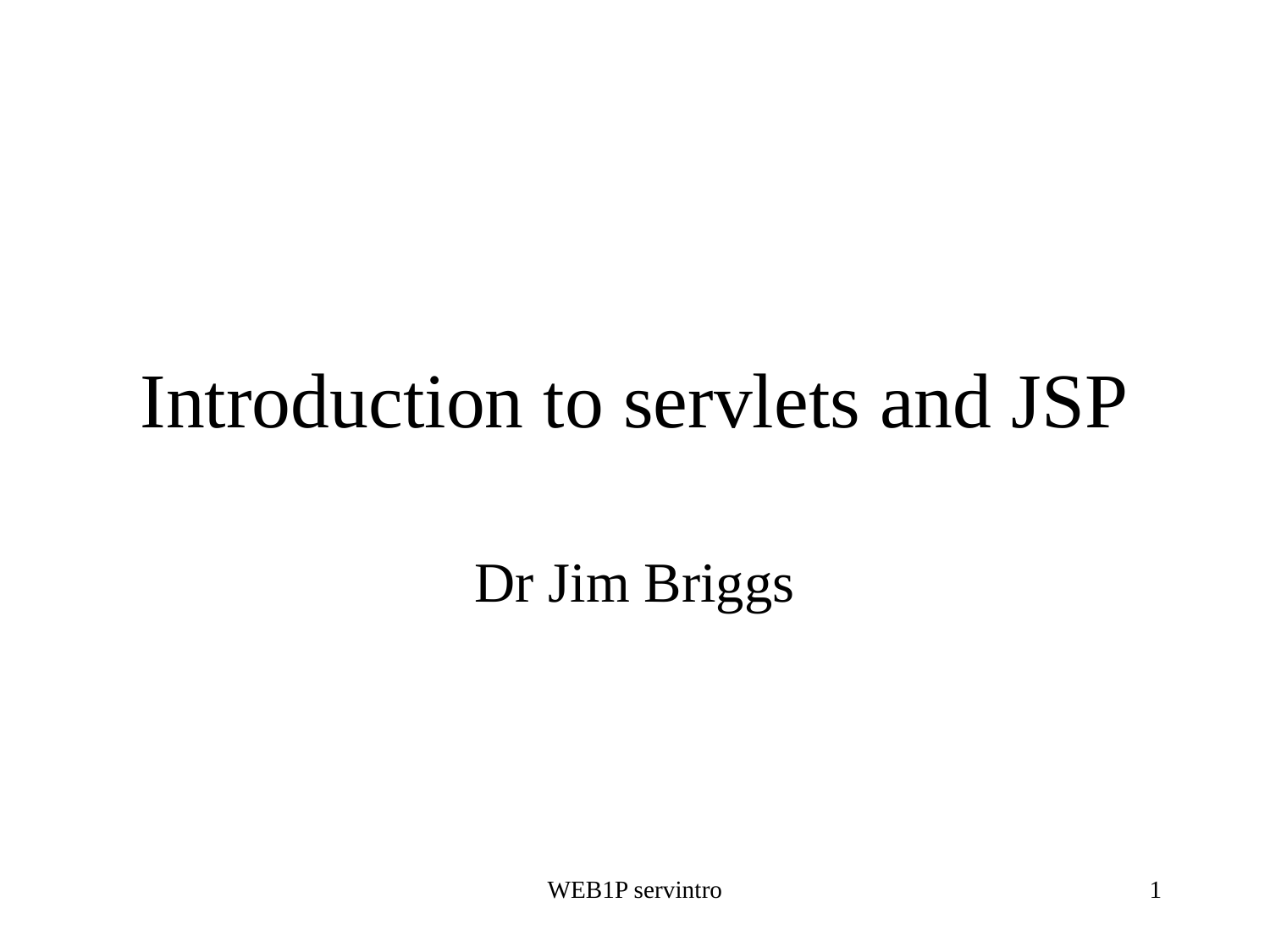

# Introduction to servlets and JSP
Dr Jim Briggs
WEB1P servintro
1